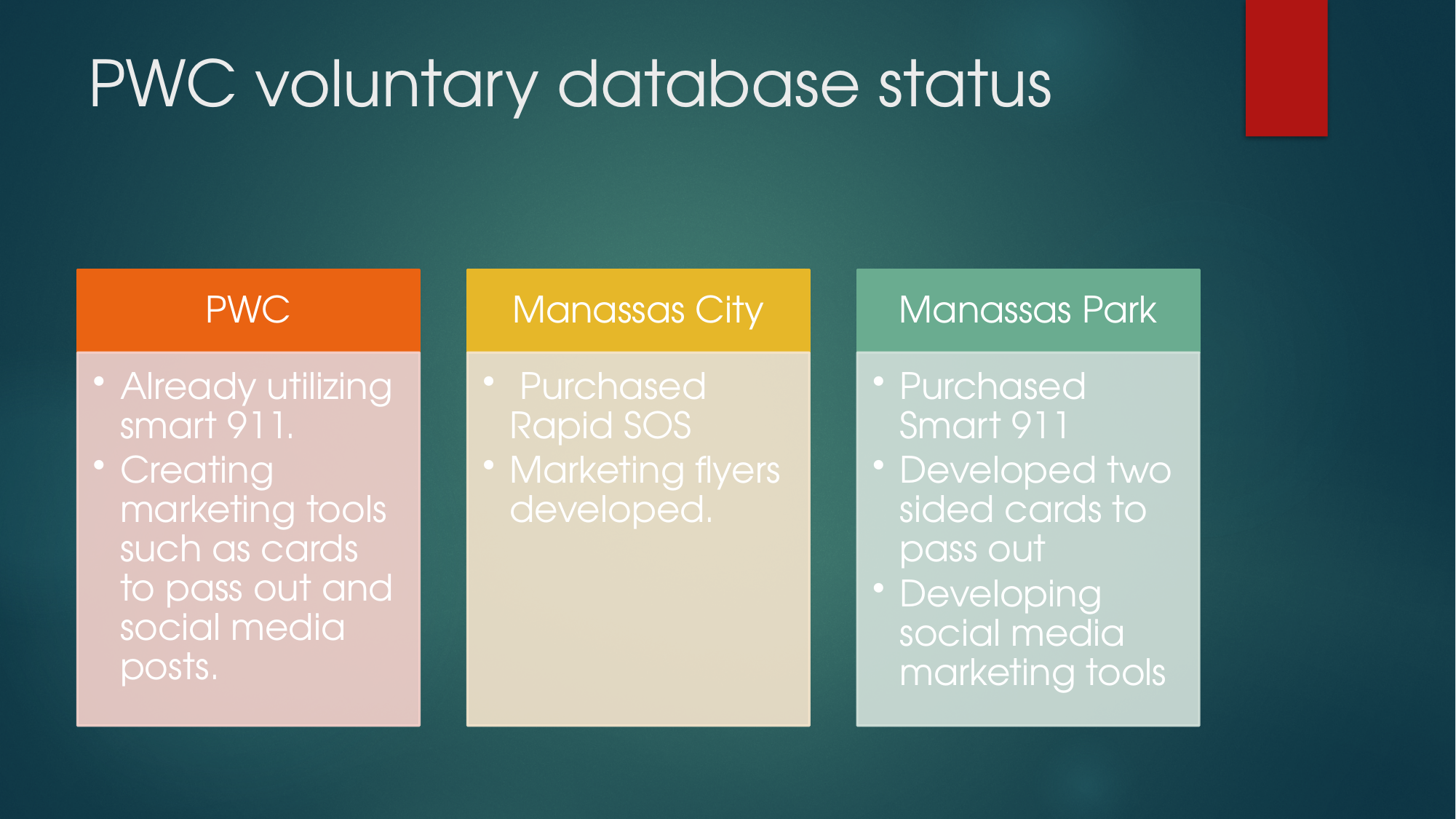

# PWC voluntary database status
PWC
Already utilizing smart 911.
Creating marketing tools such as cards to pass out and social media posts.
Manassas City
 Purchased Rapid SOS
Marketing flyers developed.
Manassas Park
Purchased Smart 911
Developed two sided cards to pass out
Developing social media marketing tools